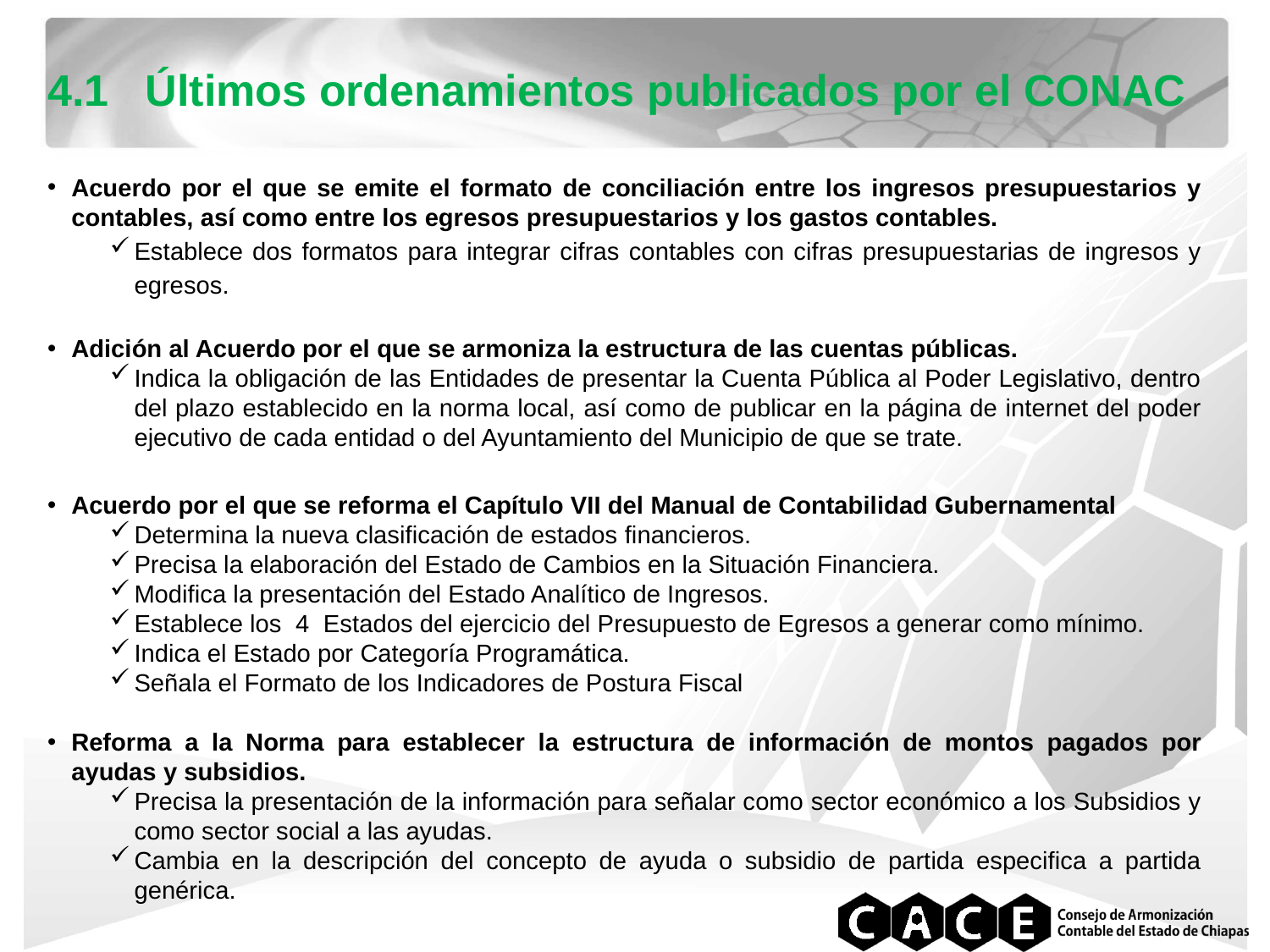

4.1   Últimos ordenamientos publicados por el CONAC

Acuerdo por el que se emite el formato de conciliación entre los ingresos presupuestarios y contables, así como entre los egresos presupuestarios y los gastos contables.
Establece dos formatos para integrar cifras contables con cifras presupuestarias de ingresos y egresos.

Adición al Acuerdo por el que se armoniza la estructura de las cuentas públicas.
Indica la obligación de las Entidades de presentar la Cuenta Pública al Poder Legislativo, dentro del plazo establecido en la norma local, así como de publicar en la página de internet del poder ejecutivo de cada entidad o del Ayuntamiento del Municipio de que se trate.

Acuerdo por el que se reforma el Capítulo VII del Manual de Contabilidad Gubernamental
Determina la nueva clasificación de estados financieros.
Precisa la elaboración del Estado de Cambios en la Situación Financiera.
Modifica la presentación del Estado Analítico de Ingresos.
Establece los  4  Estados del ejercicio del Presupuesto de Egresos a generar como mínimo.
Indica el Estado por Categoría Programática.
Señala el Formato de los Indicadores de Postura Fiscal

Reforma a la Norma para establecer la estructura de información de montos pagados por ayudas y subsidios.
Precisa la presentación de la información para señalar como sector económico a los Subsidios y como sector social a las ayudas.
Cambia en la descripción del concepto de ayuda o subsidio de partida especifica a partida genérica.